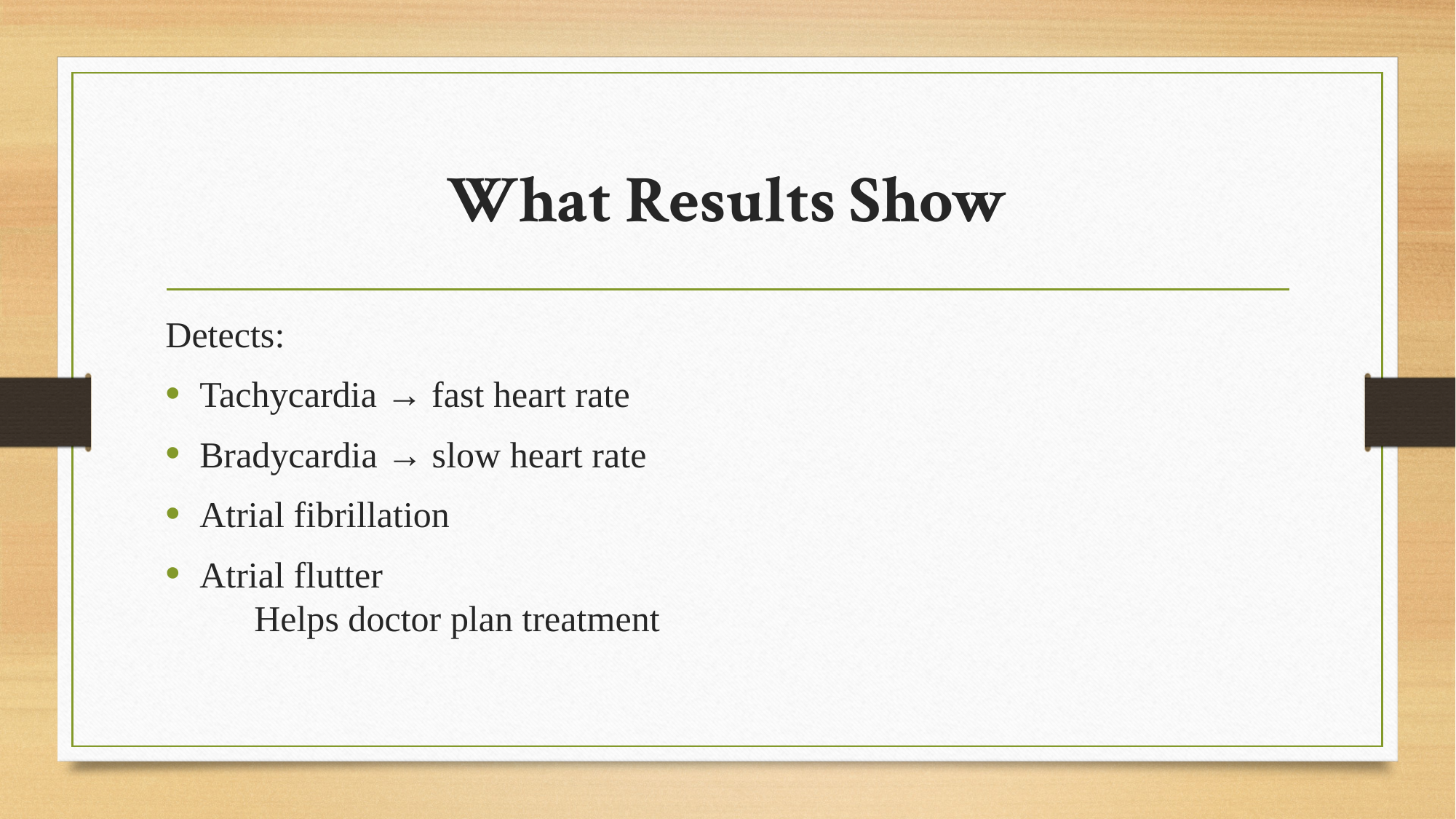

# What Results Show
Detects:
Tachycardia → fast heart rate
Bradycardia → slow heart rate
Atrial fibrillation
Atrial flutter
      Helps doctor plan treatment